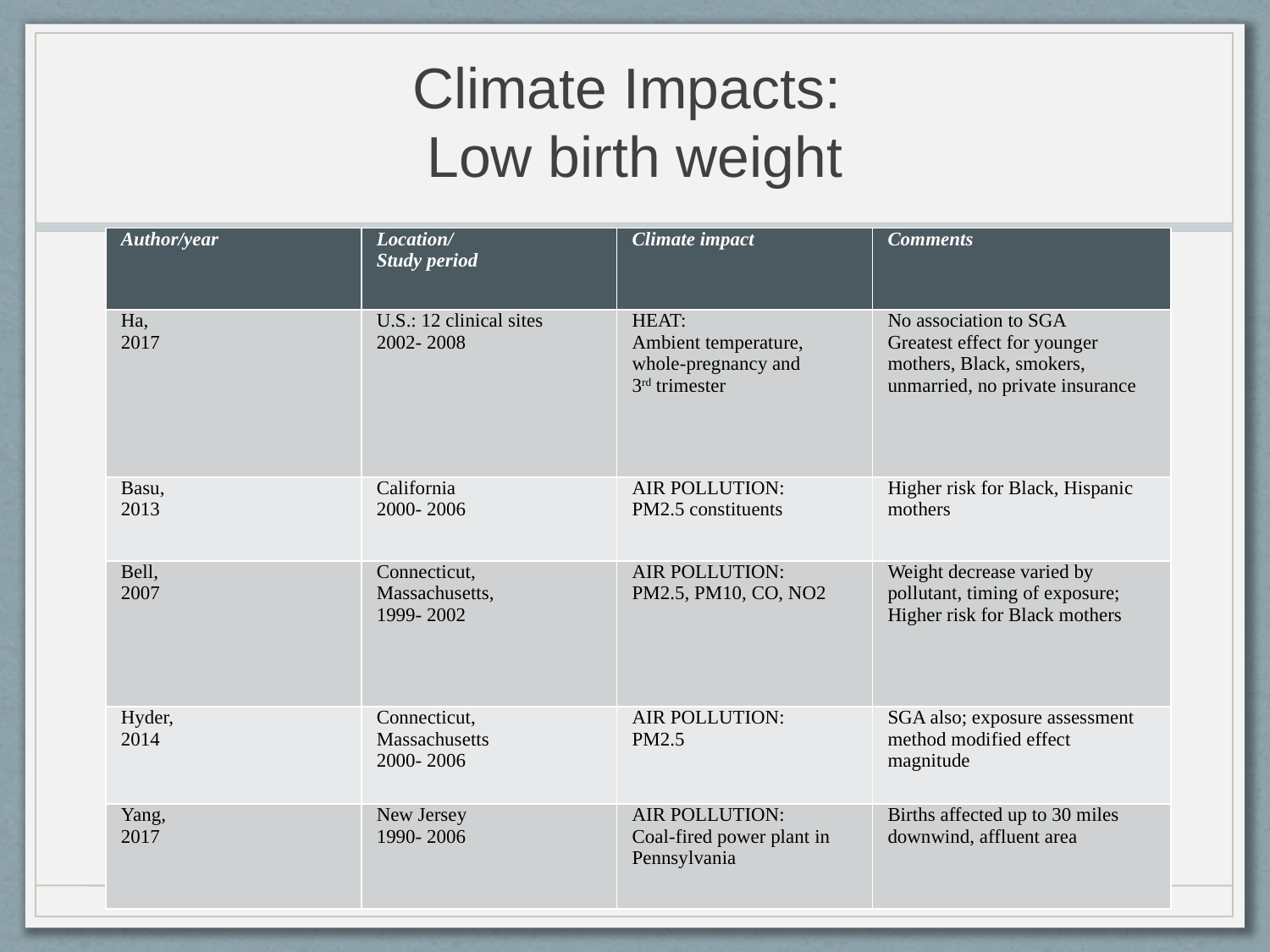

# Climate Impacts: Low birth weight
| Author/year | Location/ Study period | Climate impact | Comments |
| --- | --- | --- | --- |
| Ha, 2017 | U.S.: 12 clinical sites 2002- 2008 | HEAT: Ambient temperature, whole-pregnancy and 3rd trimester | No association to SGA Greatest effect for younger mothers, Black, smokers, unmarried, no private insurance |
| Basu, 2013 | California 2000- 2006 | AIR POLLUTION: PM2.5 constituents | Higher risk for Black, Hispanic mothers |
| Bell, 2007 | Connecticut, Massachusetts, 1999- 2002 | AIR POLLUTION: PM2.5, PM10, CO, NO2 | Weight decrease varied by pollutant, timing of exposure; Higher risk for Black mothers |
| Hyder, 2014 | Connecticut, Massachusetts 2000- 2006 | AIR POLLUTION: PM2.5 | SGA also; exposure assessment method modified effect magnitude |
| Yang, 2017 | New Jersey 1990- 2006 | AIR POLLUTION: Coal-fired power plant in Pennsylvania | Births affected up to 30 miles downwind, affluent area |